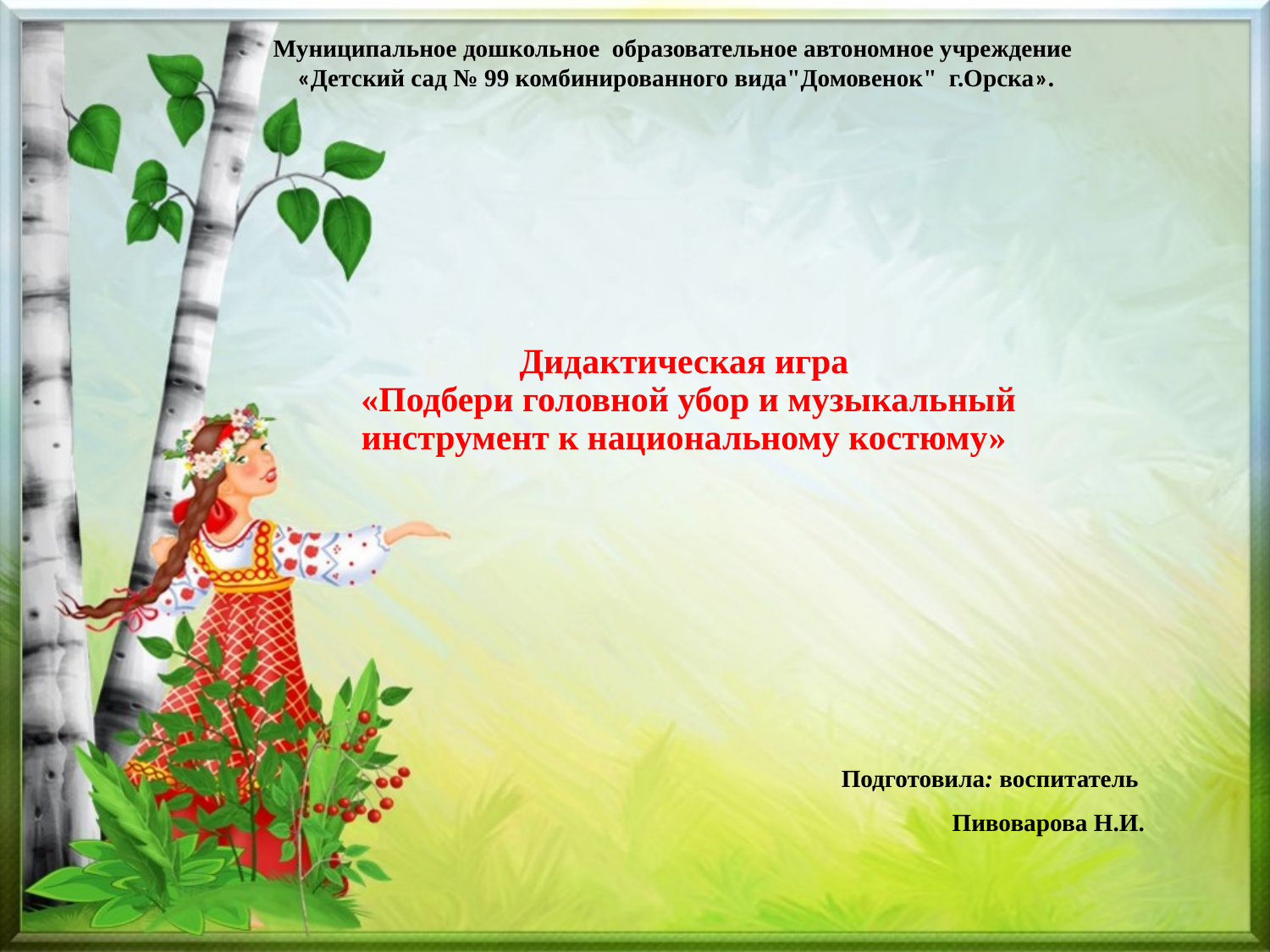

Муниципальное дошкольное  образовательное автономное учреждение
«Детский сад № 99 комбинированного вида"Домовенок"  г.Орска».
# Дидактическая игра «Подбери головной убор и музыкальный инструмент к национальному костюму»
Подготовила: воспитатель
Пивоварова Н.И.